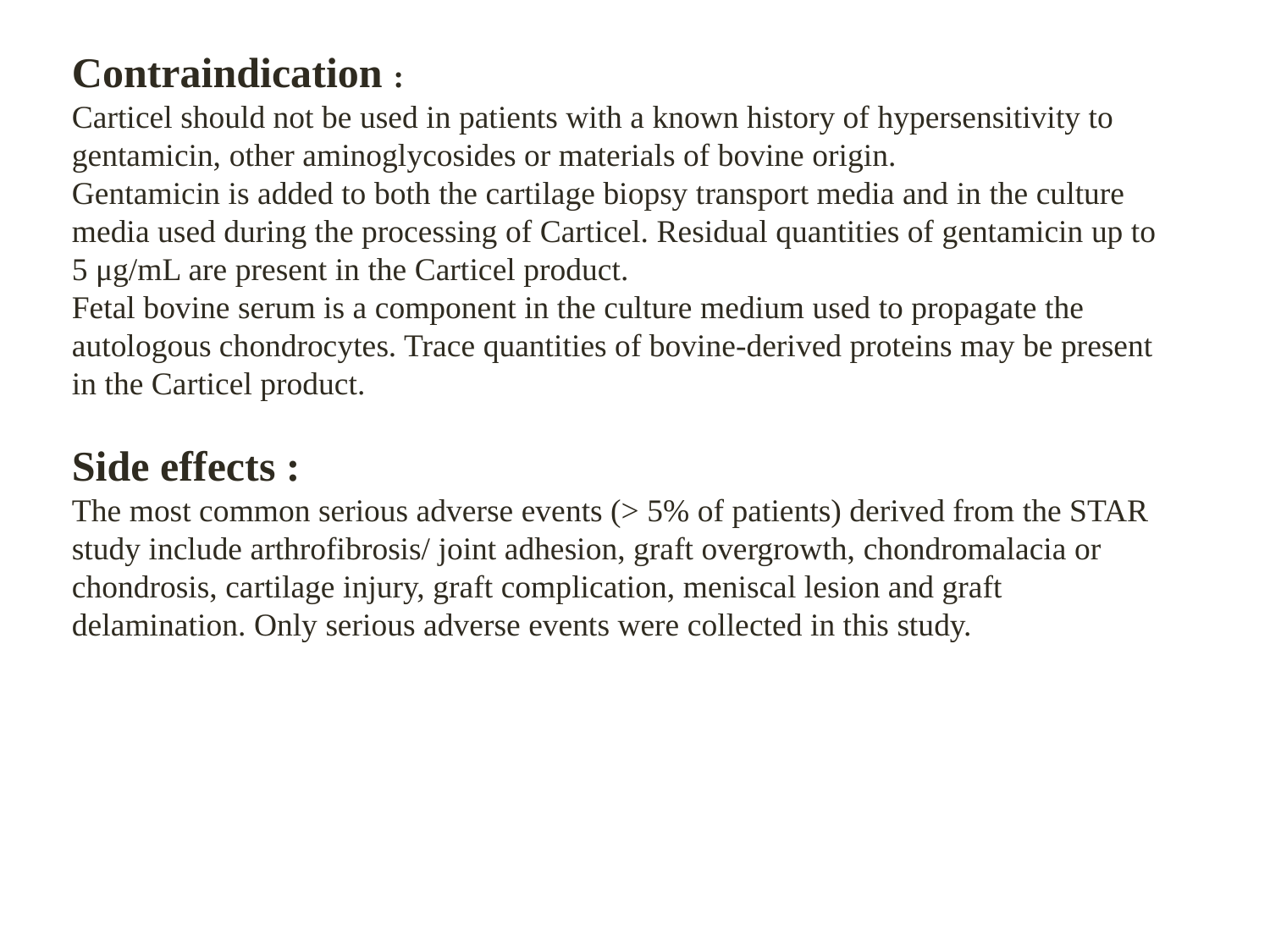

Contraindication :
Carticel should not be used in patients with a known history of hypersensitivity to gentamicin, other aminoglycosides or materials of bovine origin.
Gentamicin is added to both the cartilage biopsy transport media and in the culture media used during the processing of Carticel. Residual quantities of gentamicin up to 5 μg/mL are present in the Carticel product.
Fetal bovine serum is a component in the culture medium used to propagate the autologous chondrocytes. Trace quantities of bovine-derived proteins may be present in the Carticel product.

Side effects :
The most common serious adverse events (> 5% of patients) derived from the STAR study include arthrofibrosis/ joint adhesion, graft overgrowth, chondromalacia or chondrosis, cartilage injury, graft complication, meniscal lesion and graft delamination. Only serious adverse events were collected in this study.